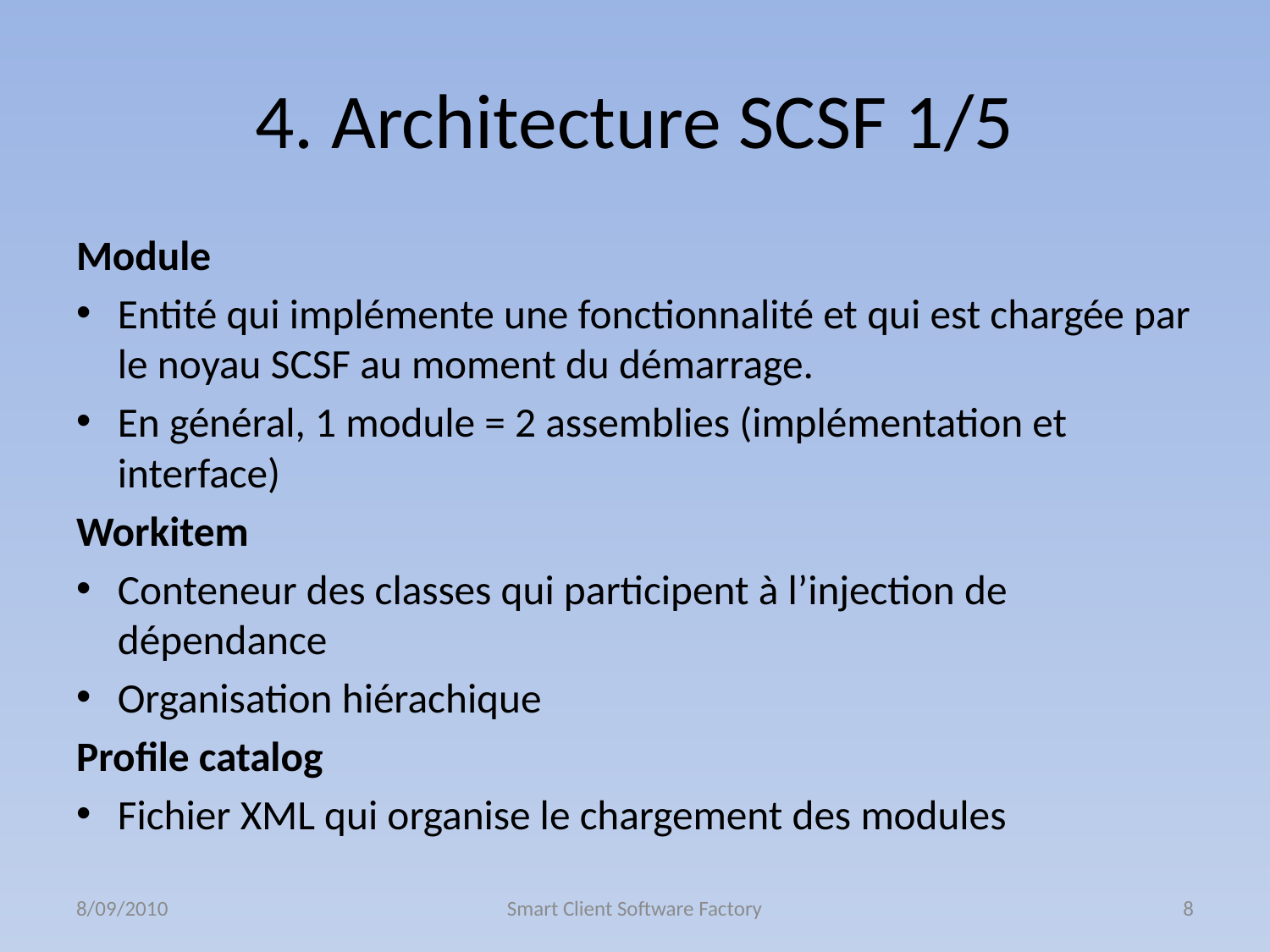

# 4. Architecture SCSF 1/5
Module
Entité qui implémente une fonctionnalité et qui est chargée par le noyau SCSF au moment du démarrage.
En général, 1 module = 2 assemblies (implémentation et interface)
Workitem
Conteneur des classes qui participent à l’injection de dépendance
Organisation hiérachique
Profile catalog
Fichier XML qui organise le chargement des modules
8/09/2010
Smart Client Software Factory
8